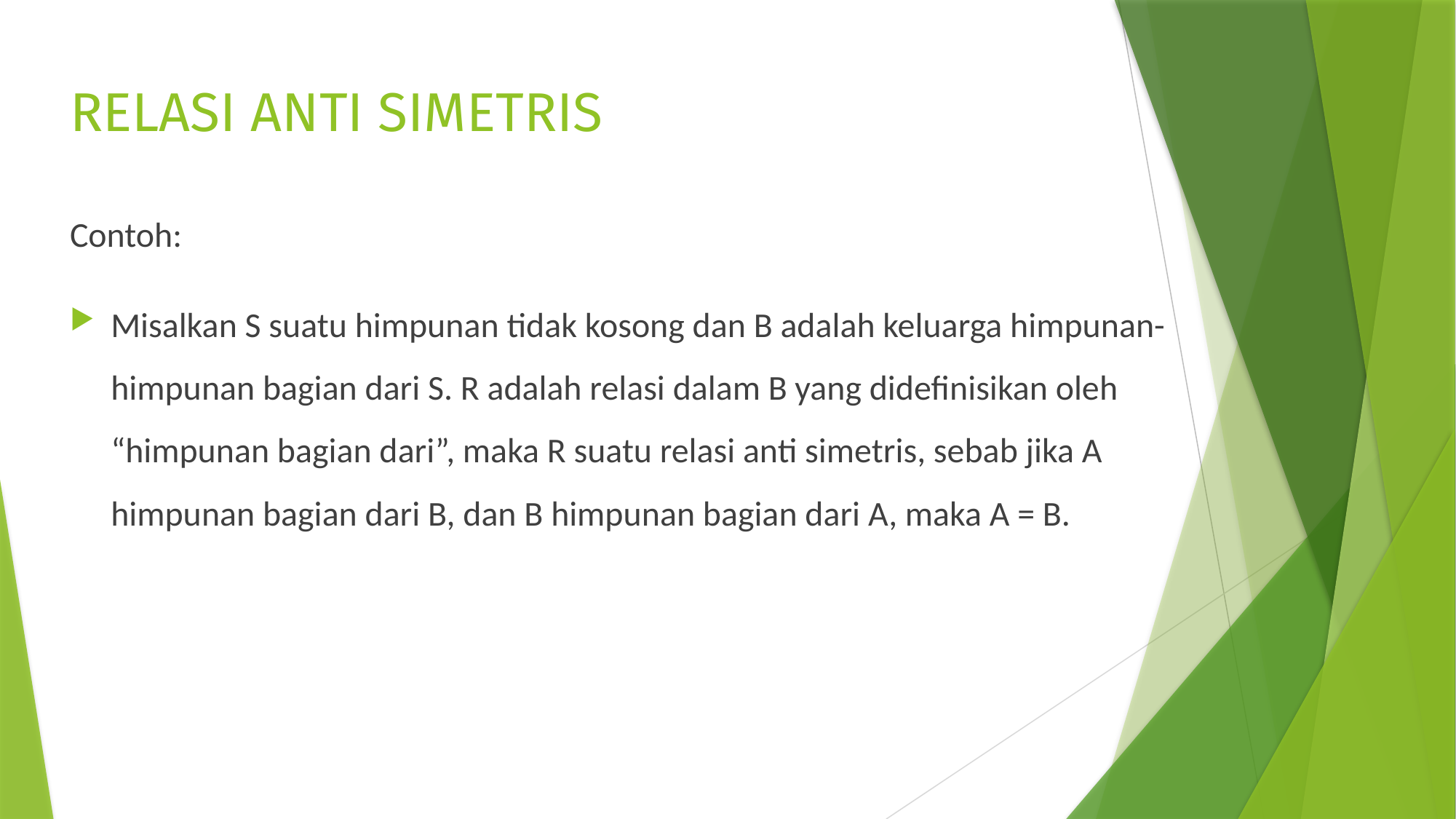

# RELASI ANTI SIMETRIS
Contoh:
Misalkan S suatu himpunan tidak kosong dan B adalah keluarga himpunan-himpunan bagian dari S. R adalah relasi dalam B yang didefinisikan oleh “himpunan bagian dari”, maka R suatu relasi anti simetris, sebab jika A himpunan bagian dari B, dan B himpunan bagian dari A, maka A = B.